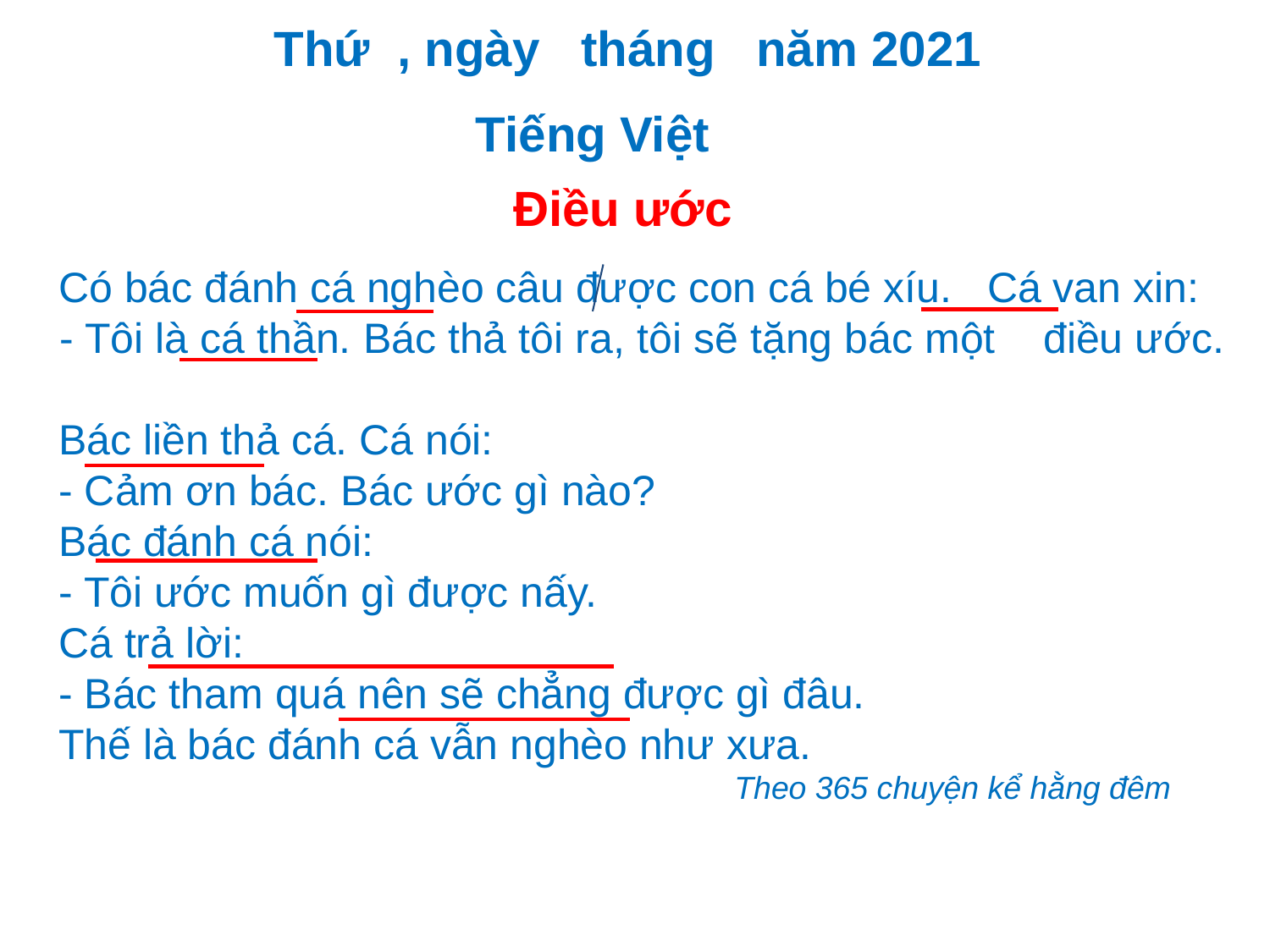

Thứ  , ngày   tháng   năm 2021
Tiếng Việt
Điều ước
   Có bác đánh cá nghèo câu được con cá bé xíu.   Cá van xin:
   - Tôi là cá thần. Bác thả tôi ra, tôi sẽ tặng bác một    điều ước.
   Bác liền thả cá. Cá nói:
   - Cảm ơn bác. Bác ước gì nào?
   Bác đánh cá nói:
   - Tôi ước muốn gì được nấy.
   Cá trả lời:
   - Bác tham quá nên sẽ chẳng được gì đâu.
   Thế là bác đánh cá vẫn nghèo như xưa.
                                                                                Theo 365 chuyện kể hằng đêm